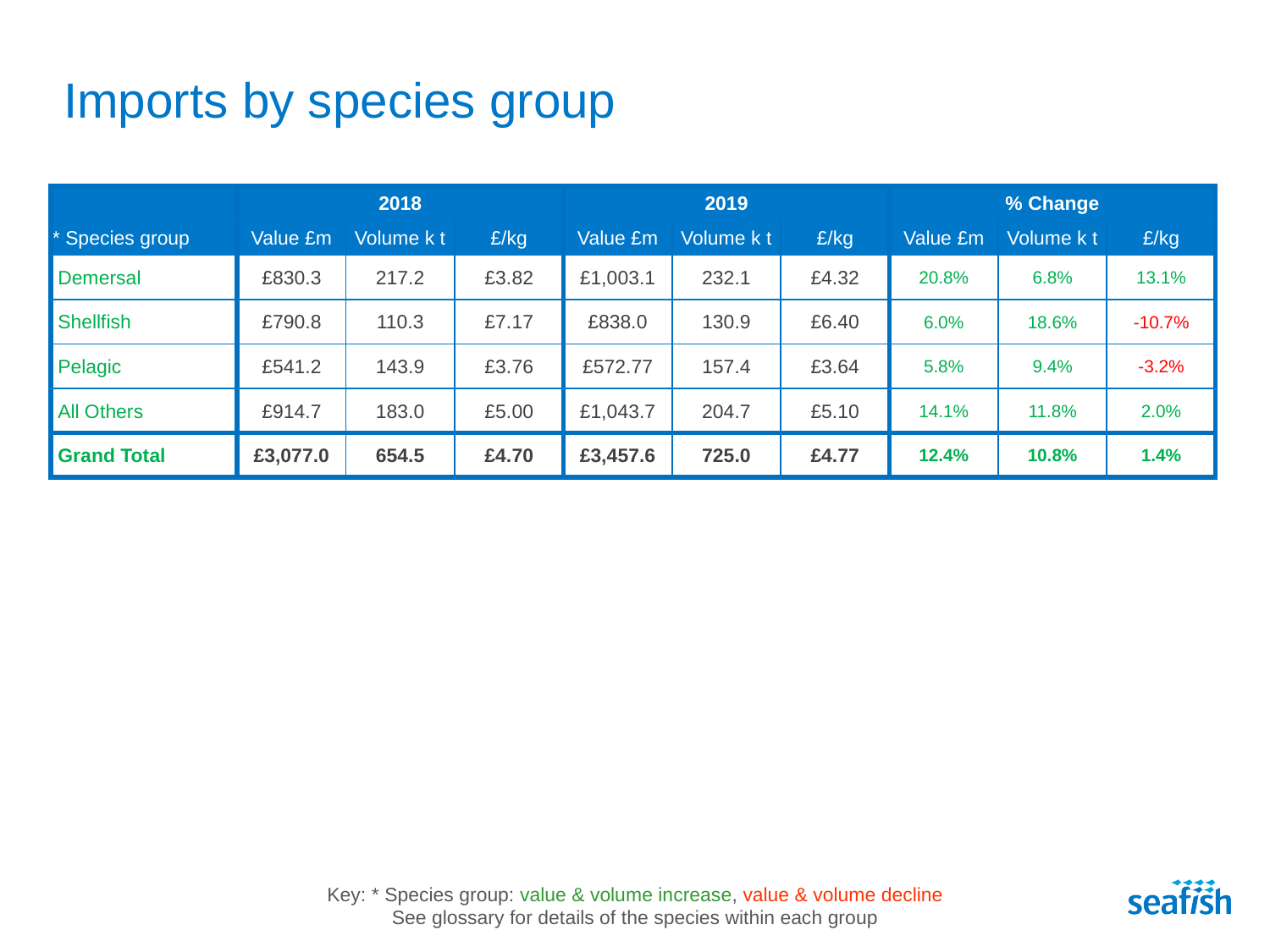

# Imports by species group
|  | 2018 |  |  | 2019 |  |  | % Change |  |  |
| --- | --- | --- | --- | --- | --- | --- | --- | --- | --- |
| \* Species group | Value £m | Volume k t | £/kg | Value £m | Volume k t | £/kg | Value £m | Volume k t | £/kg |
| Demersal | £830.3 | 217.2 | £3.82 | £1,003.1 | 232.1 | £4.32 | 20.8% | 6.8% | 13.1% |
| Shellfish | £790.8 | 110.3 | £7.17 | £838.0 | 130.9 | £6.40 | 6.0% | 18.6% | -10.7% |
| Pelagic | £541.2 | 143.9 | £3.76 | £572.77 | 157.4 | £3.64 | 5.8% | 9.4% | -3.2% |
| All Others | £914.7 | 183.0 | £5.00 | £1,043.7 | 204.7 | £5.10 | 14.1% | 11.8% | 2.0% |
| Grand Total | £3,077.0 | 654.5 | £4.70 | £3,457.6 | 725.0 | £4.77 | 12.4% | 10.8% | 1.4% |
Key: * Species group: value & volume increase, value & volume decline
See glossary for details of the species within each group